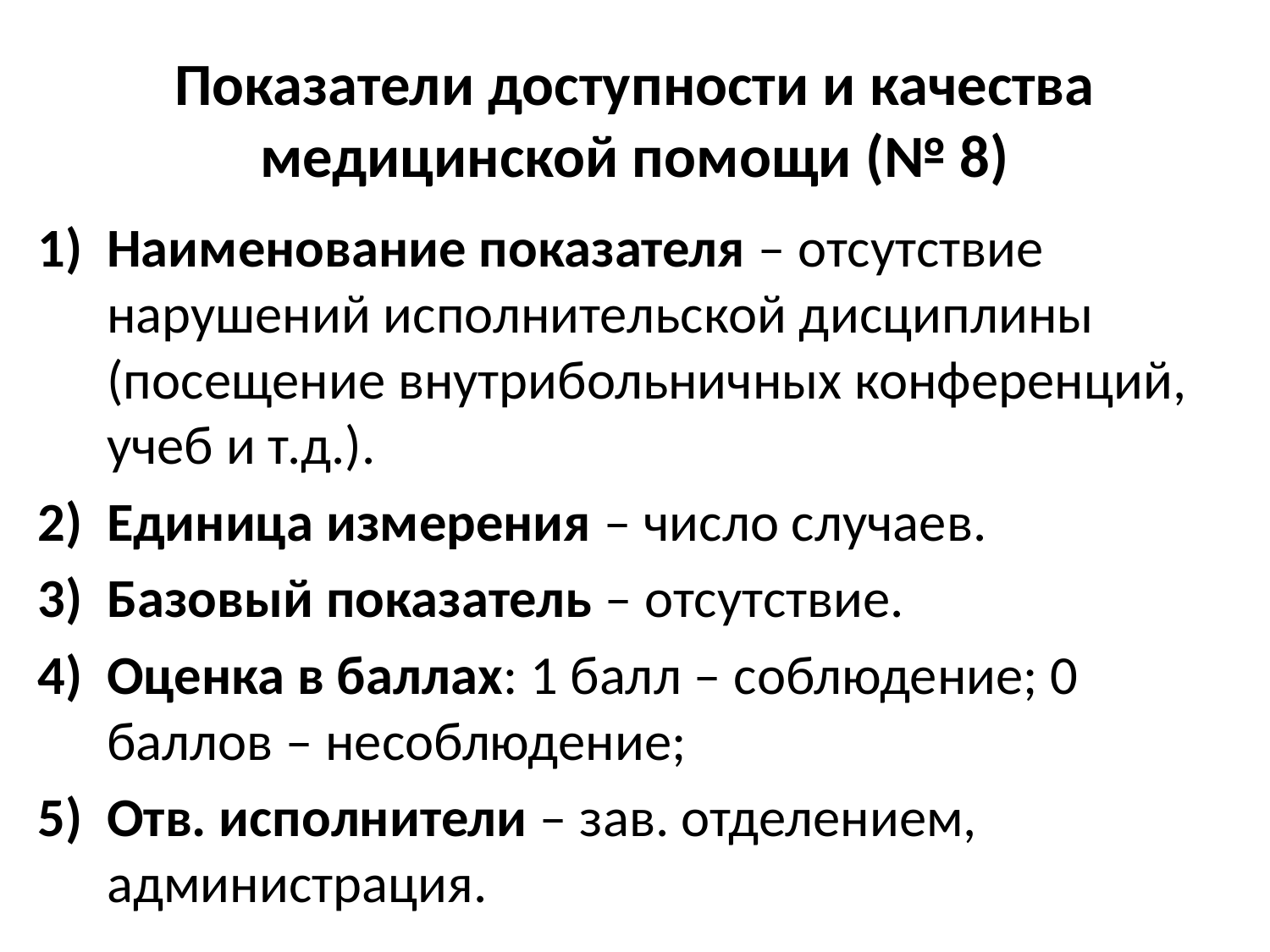

# Показатели доступности и качества медицинской помощи (№ 8)
Наименование показателя – отсутствие нарушений исполнительской дисциплины (посещение внутрибольничных конференций, учеб и т.д.).
Единица измерения – число случаев.
Базовый показатель – отсутствие.
Оценка в баллах: 1 балл – соблюдение; 0 баллов – несоблюдение;
Отв. исполнители – зав. отделением, администрация.